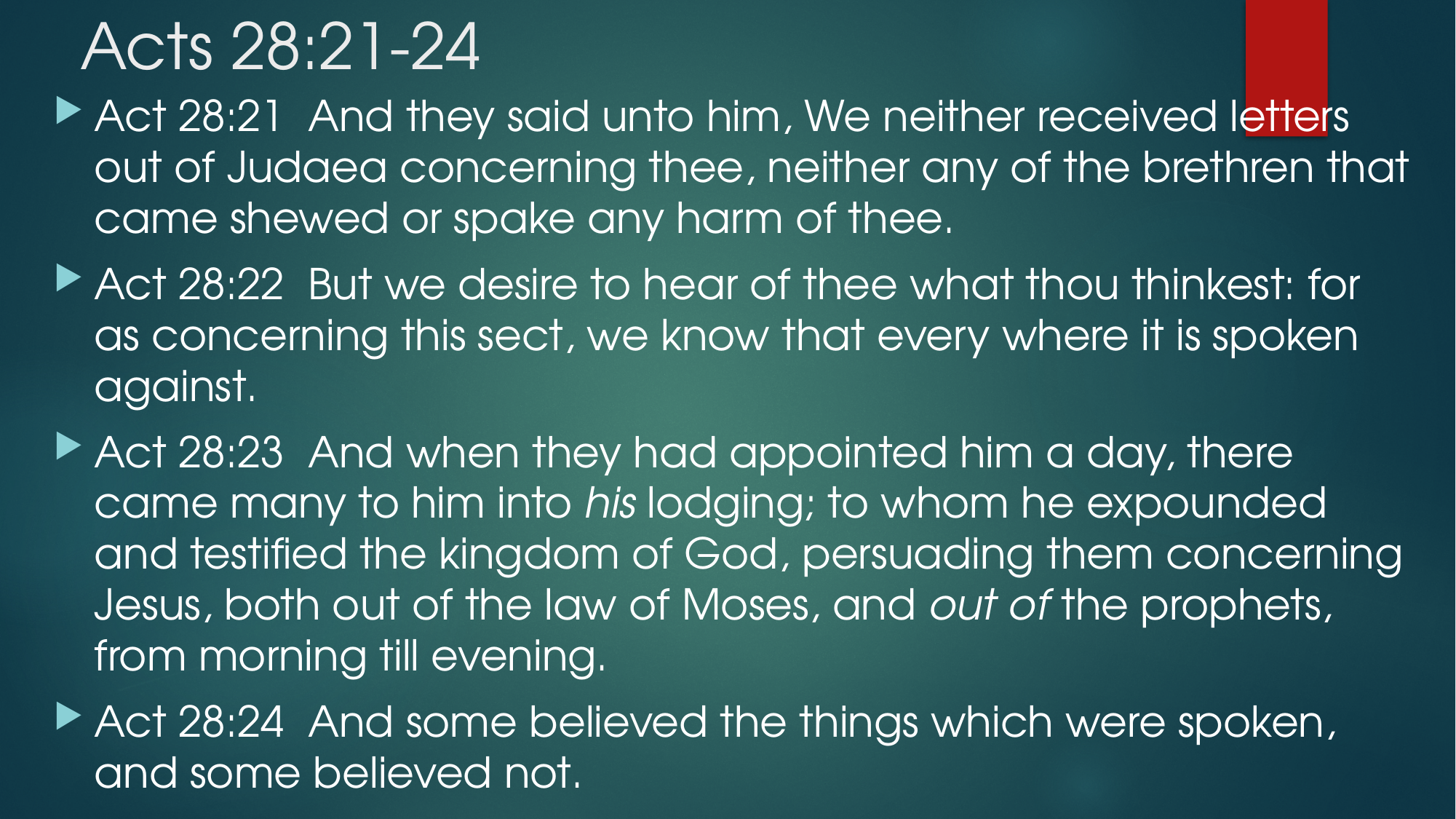

# Acts 28:21-24
Act 28:21  And they said unto him, We neither received letters out of Judaea concerning thee, neither any of the brethren that came shewed or spake any harm of thee.
Act 28:22  But we desire to hear of thee what thou thinkest: for as concerning this sect, we know that every where it is spoken against.
Act 28:23  And when they had appointed him a day, there came many to him into his lodging; to whom he expounded and testified the kingdom of God, persuading them concerning Jesus, both out of the law of Moses, and out of the prophets, from morning till evening.
Act 28:24  And some believed the things which were spoken, and some believed not.